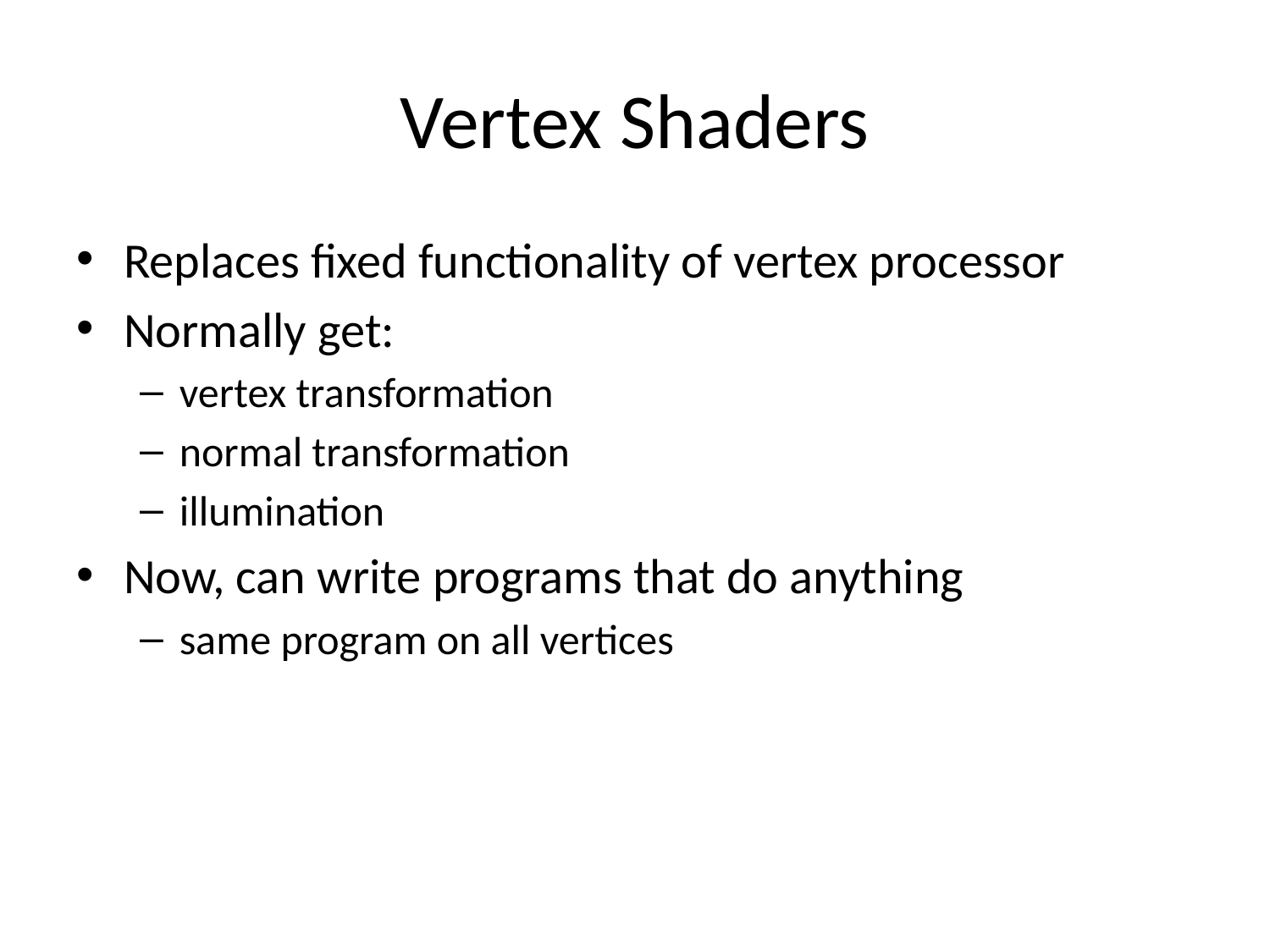

# Vertex Shaders
Replaces fixed functionality of vertex processor
Normally get:
vertex transformation
normal transformation
illumination
Now, can write programs that do anything
same program on all vertices